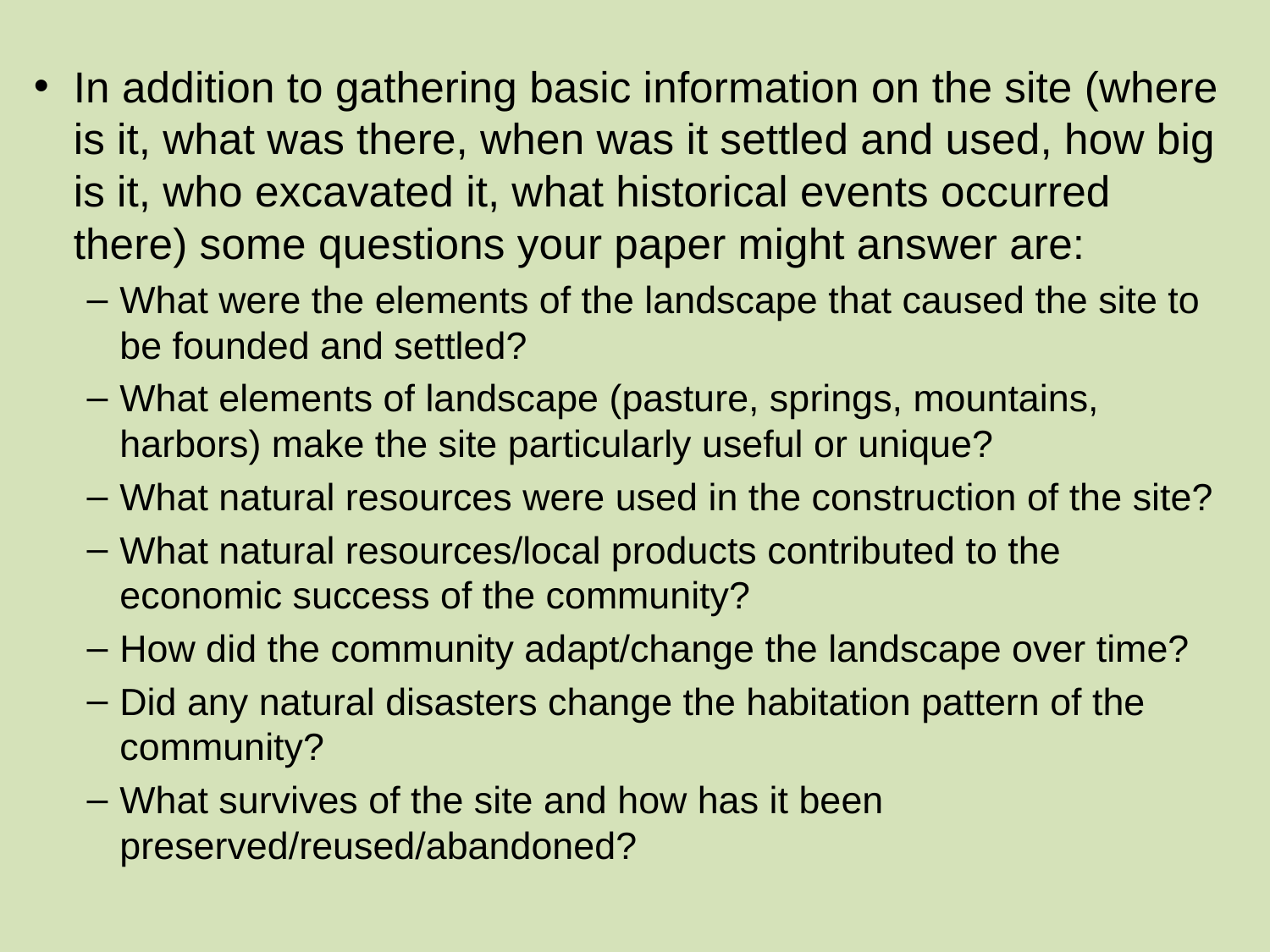

In addition to gathering basic information on the site (where is it, what was there, when was it settled and used, how big is it, who excavated it, what historical events occurred there) some questions your paper might answer are:
What were the elements of the landscape that caused the site to be founded and settled?
What elements of landscape (pasture, springs, mountains, harbors) make the site particularly useful or unique?
What natural resources were used in the construction of the site?
What natural resources/local products contributed to the economic success of the community?
How did the community adapt/change the landscape over time?
Did any natural disasters change the habitation pattern of the community?
What survives of the site and how has it been preserved/reused/abandoned?